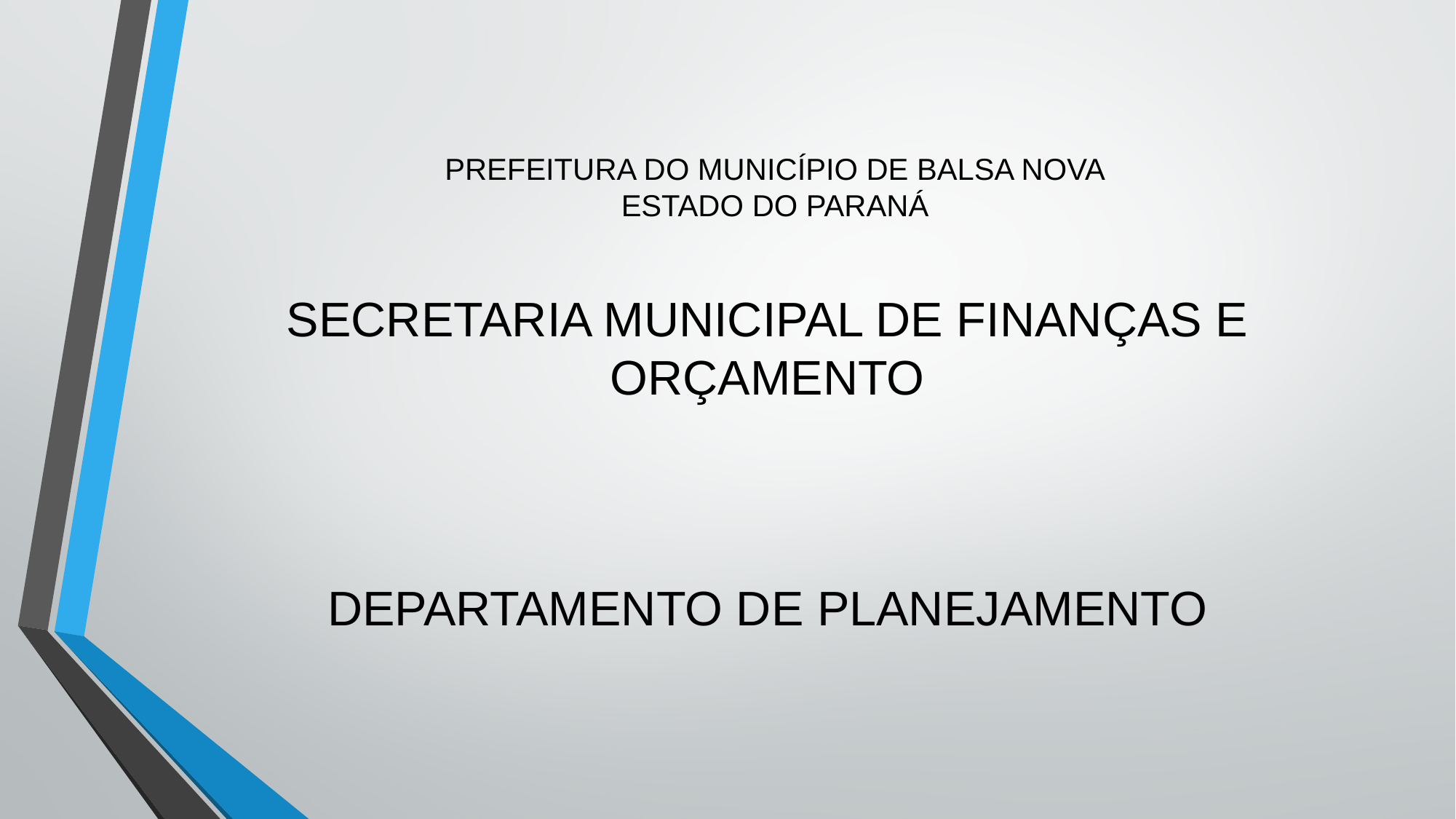

# PREFEITURA DO MUNICÍPIO DE BALSA NOVA ESTADO DO PARANÁ
SECRETARIA MUNICIPAL DE FINANÇAS E ORÇAMENTO

DEPARTAMENTO DE PLANEJAMENTO